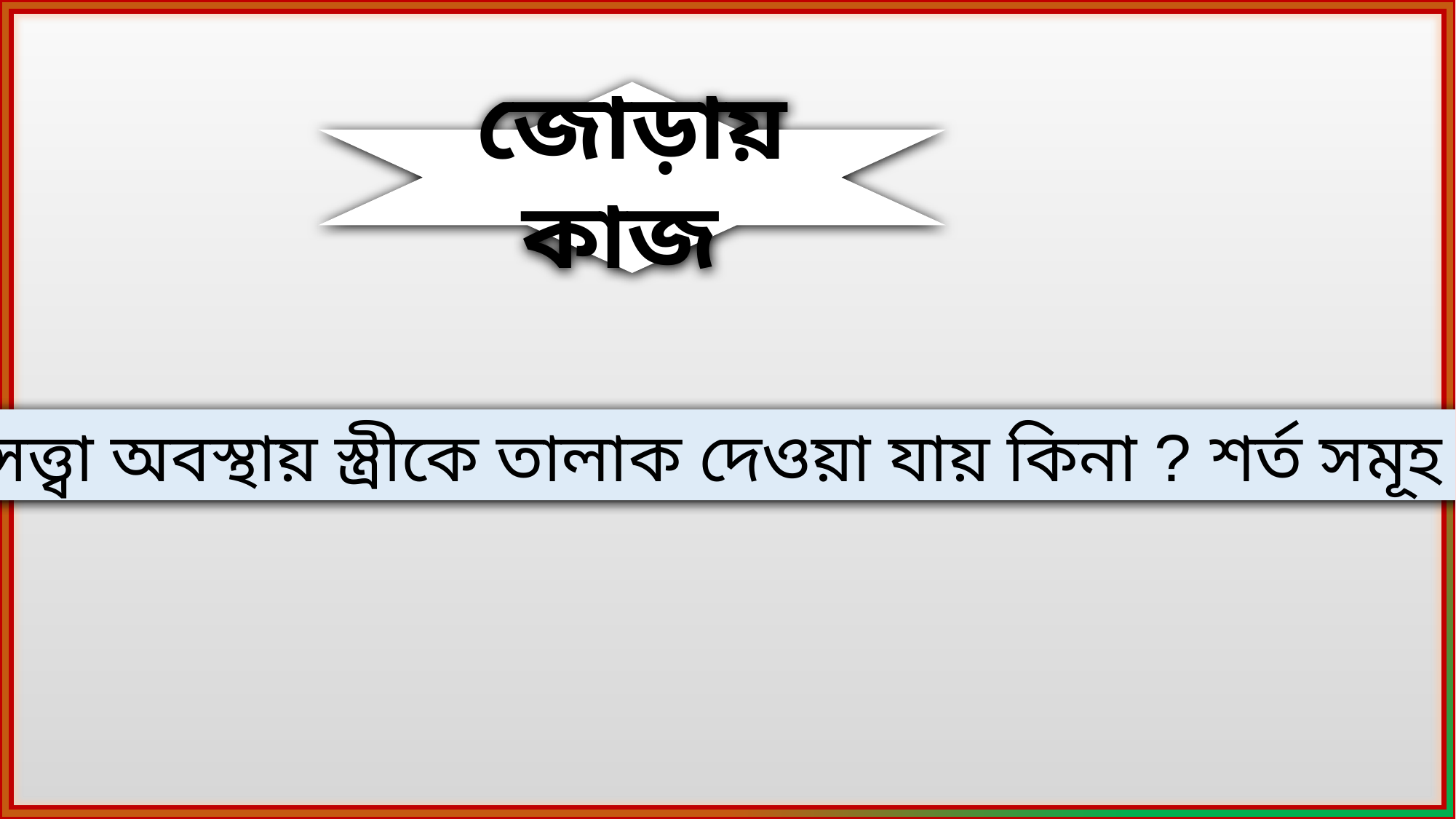

জোড়ায় কাজ
অন্তঃসত্ত্বা অবস্থায় স্ত্রীকে তালাক দেওয়া যায় কিনা ? শর্ত সমূহ লিখ।